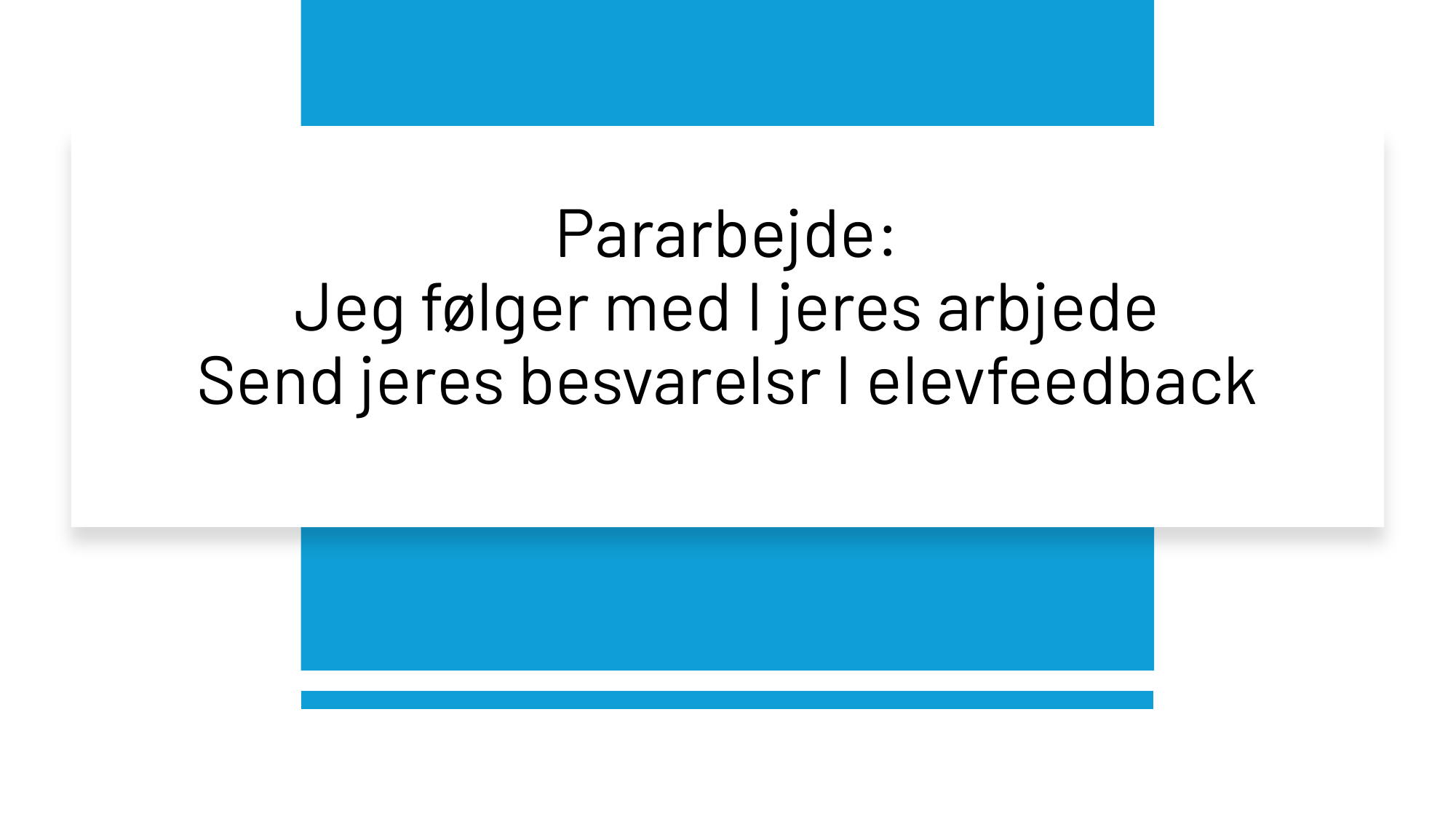

# Pararbejde: Jeg følger med I jeres arbjede Send jeres besvarelsr I elevfeedback